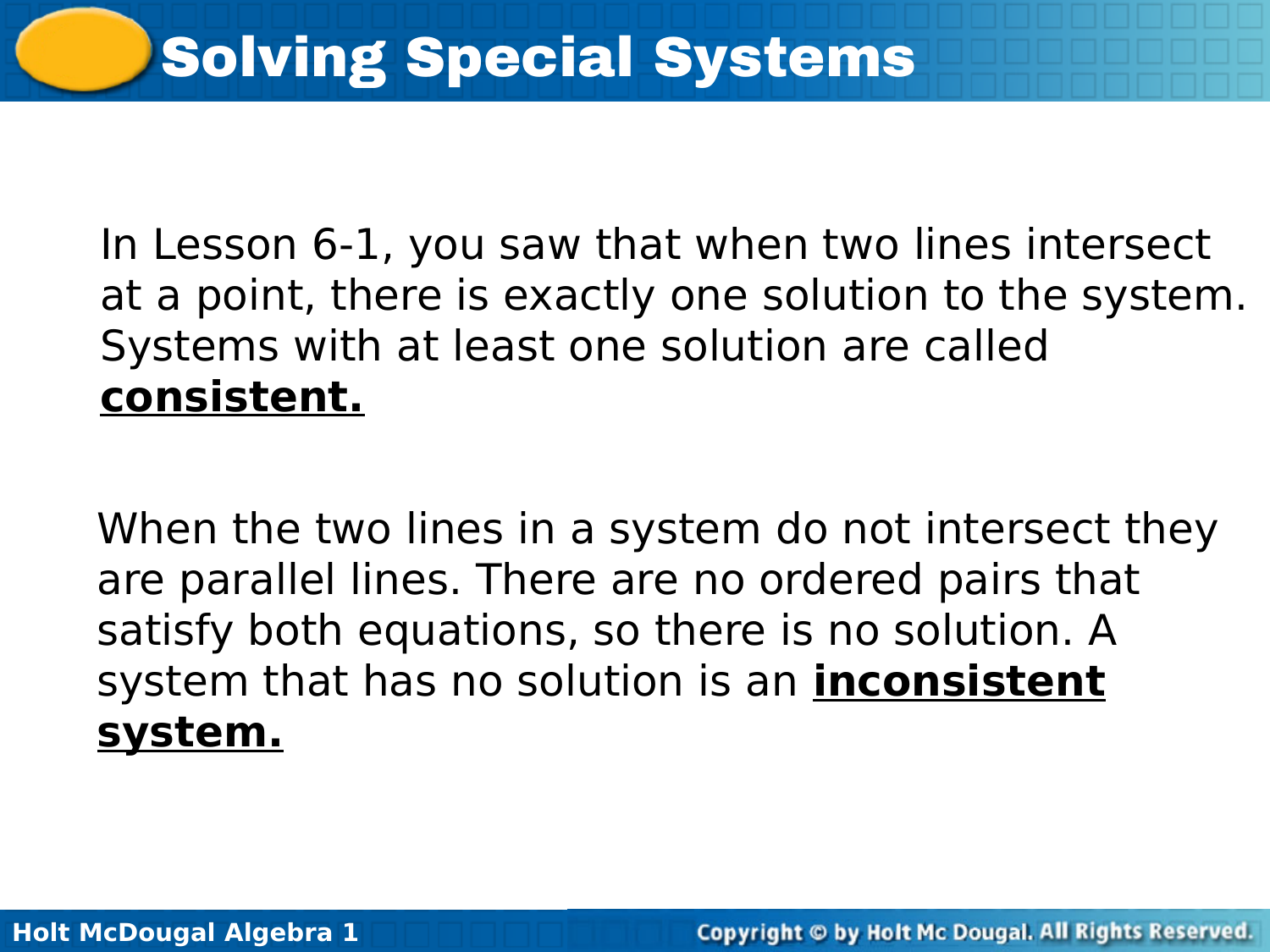

In Lesson 6-1, you saw that when two lines intersect at a point, there is exactly one solution to the system. Systems with at least one solution are called consistent.
When the two lines in a system do not intersect they are parallel lines. There are no ordered pairs that satisfy both equations, so there is no solution. A system that has no solution is an inconsistent system.